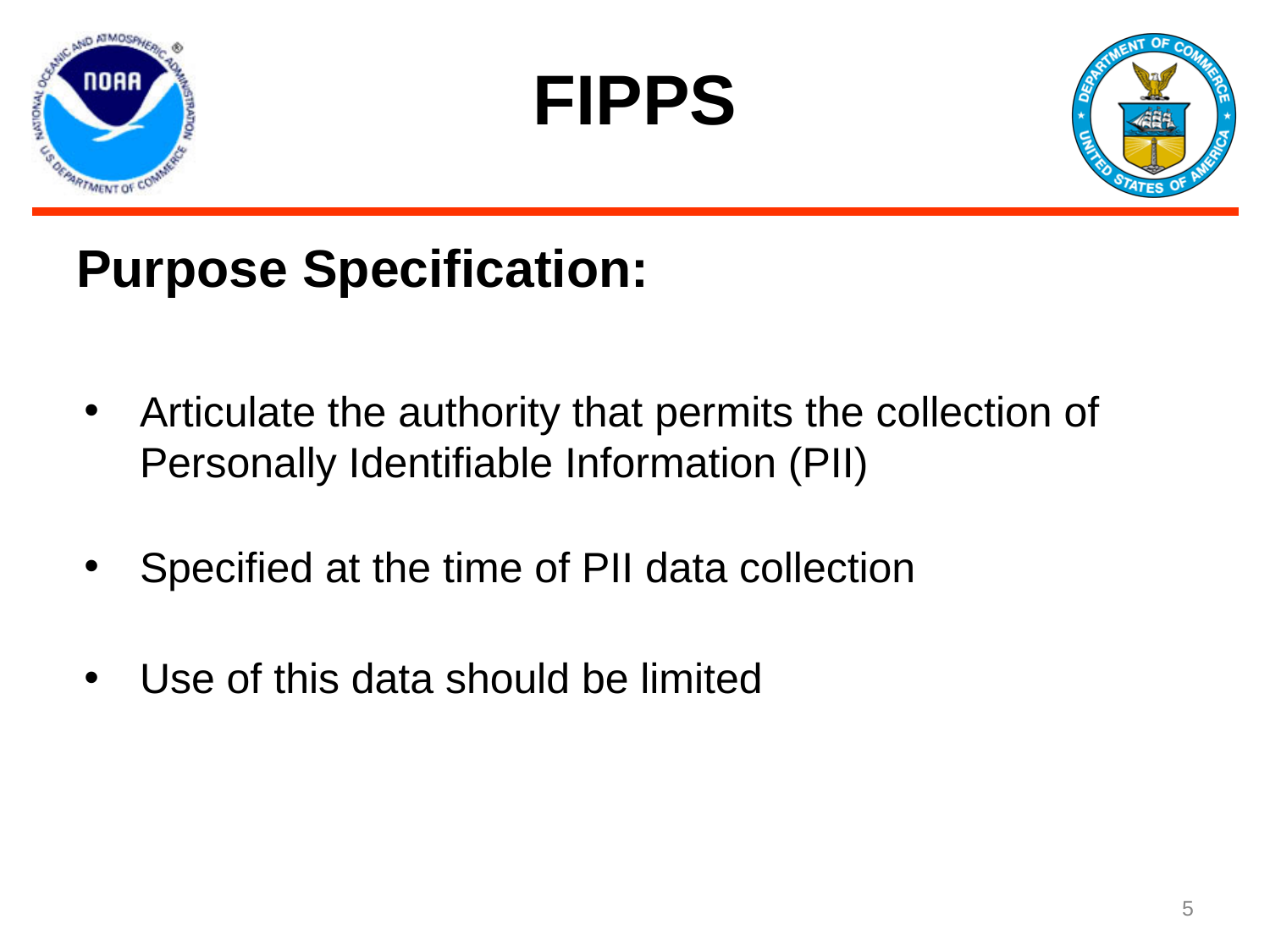

# FIPPS
Purpose Specification:

Articulate the authority that permits the collection of Personally Identifiable Information (PII)

Specified at the time of PII data collection

Use of this data should be limited
5